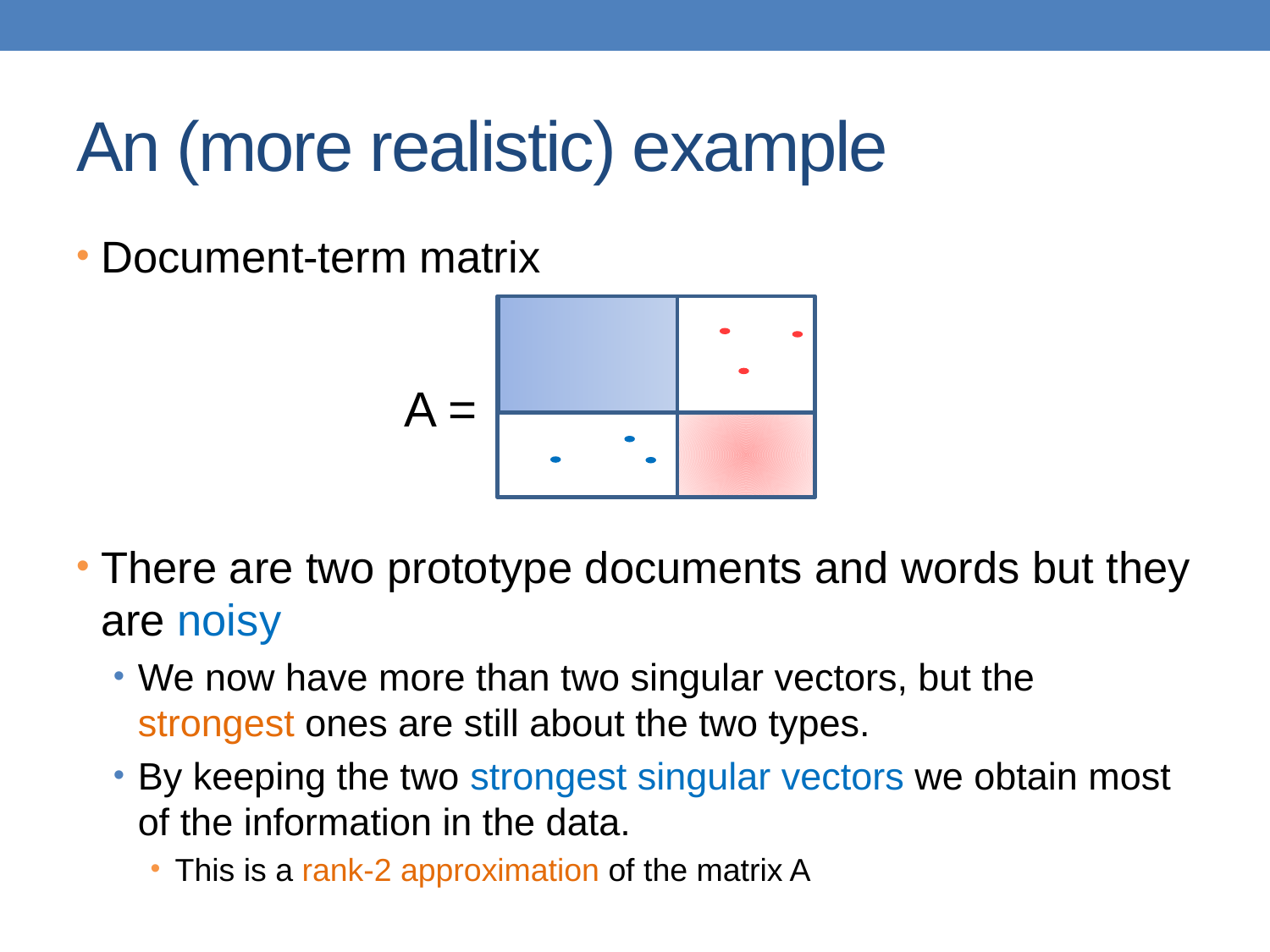

# An (more realistic) example
Document-term matrix

There are two prototype documents and words but they are noisy
We now have more than two singular vectors, but the strongest ones are still about the two types.
By keeping the two strongest singular vectors we obtain most of the information in the data.
This is a rank-2 approximation of the matrix A

A =